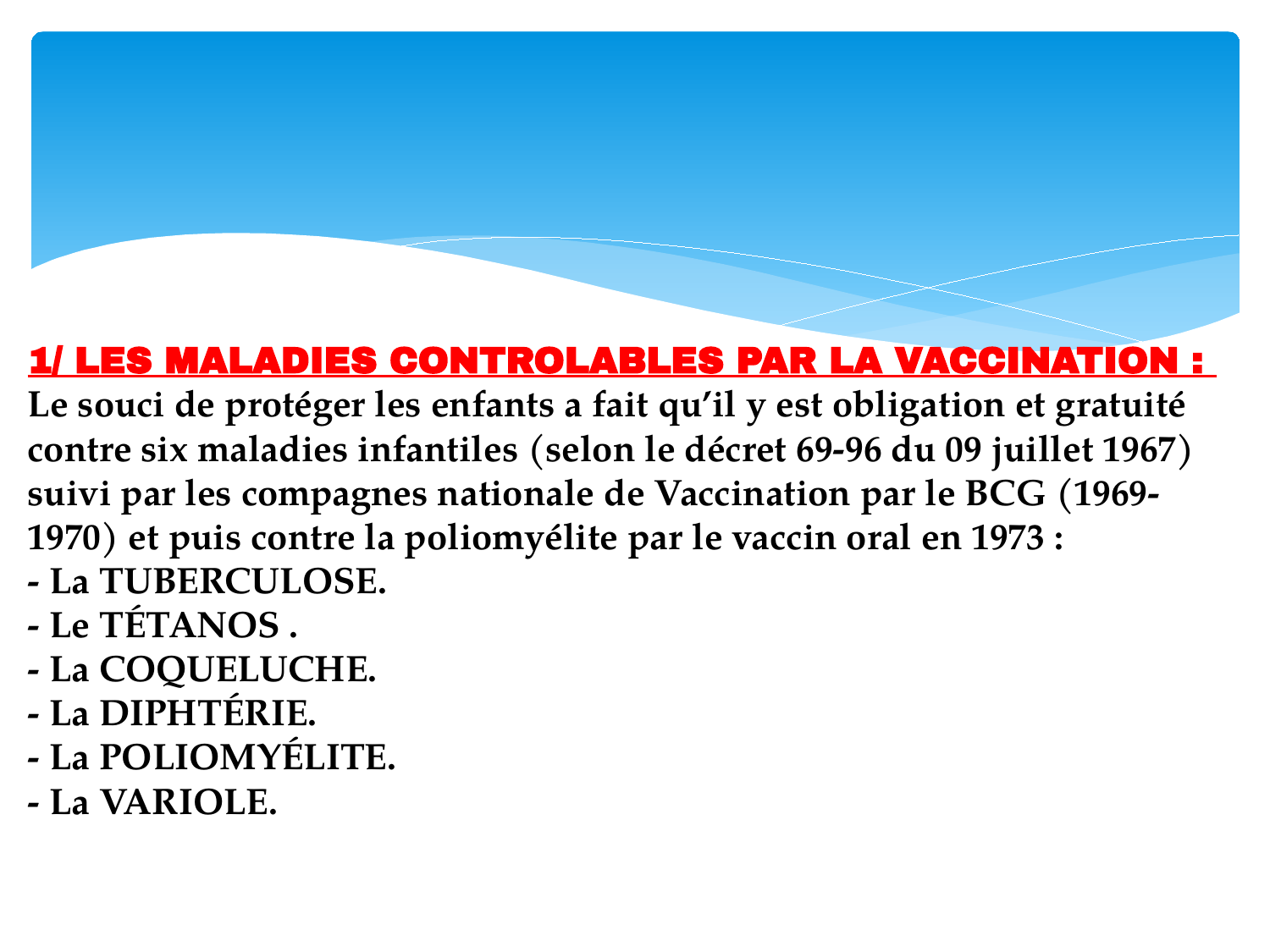

# 1/ LES MALADIES CONTROLABLES PAR LA VACCINATION : Le souci de protéger les enfants a fait qu’il y est obligation et gratuité contre six maladies infantiles (selon le décret 69-96 du 09 juillet 1967)  suivi par les compagnes nationale de Vaccination par le BCG (1969-1970) et puis contre la poliomyélite par le vaccin oral en 1973 : - La TUBERCULOSE. - Le TÉTANOS . - La COQUELUCHE. - La DIPHTÉRIE. - La POLIOMYÉLITE. - La VARIOLE.